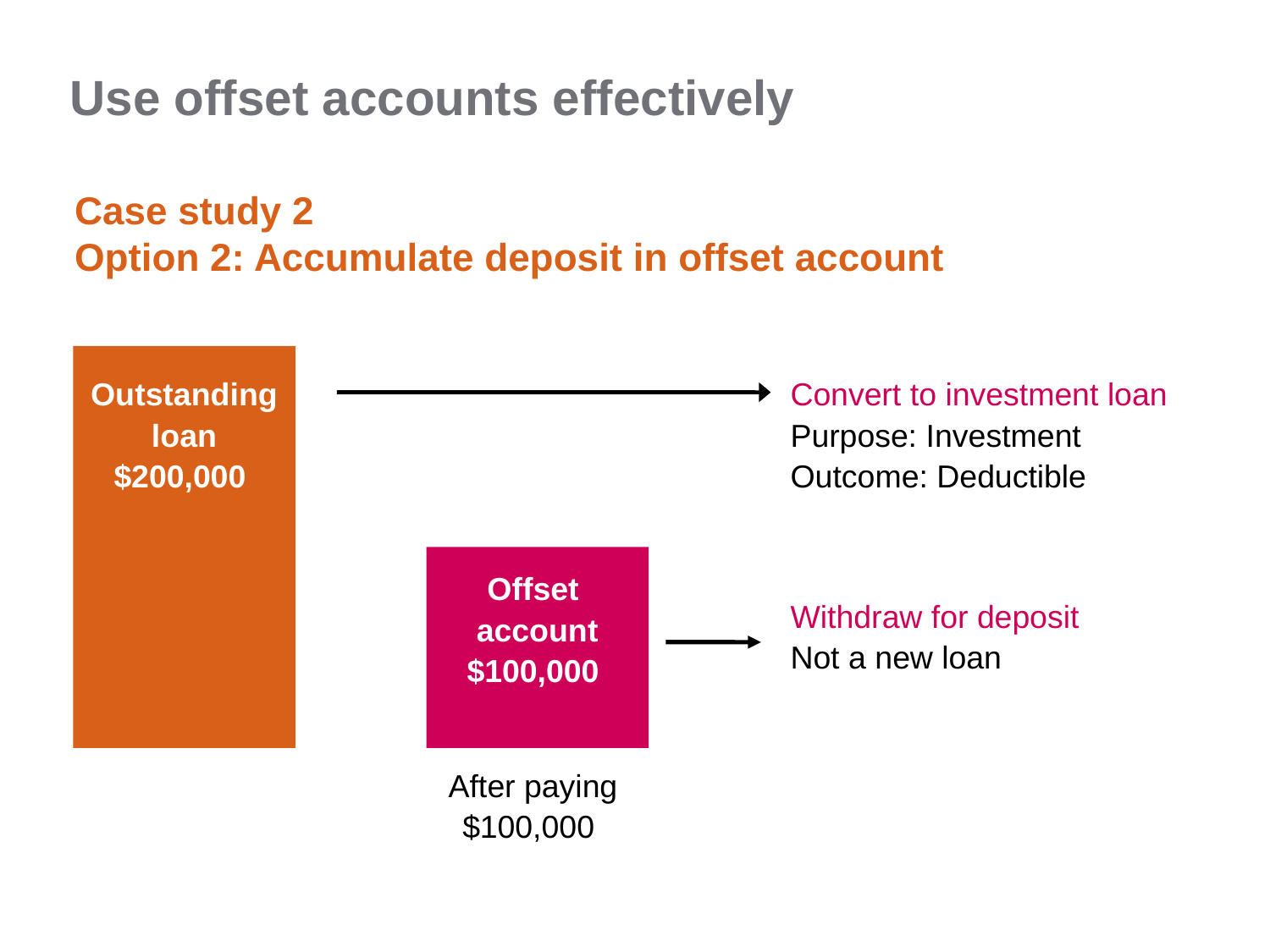

Use offset accounts effectively
Case study 2
Option 2: Accumulate deposit in offset account

Outstanding
loan
$200,000
Convert to investment loan
Purpose: Investment
Outcome: Deductible

Offset
account
$100,000
Withdraw for deposit
Not a new loan

After paying
$100,000